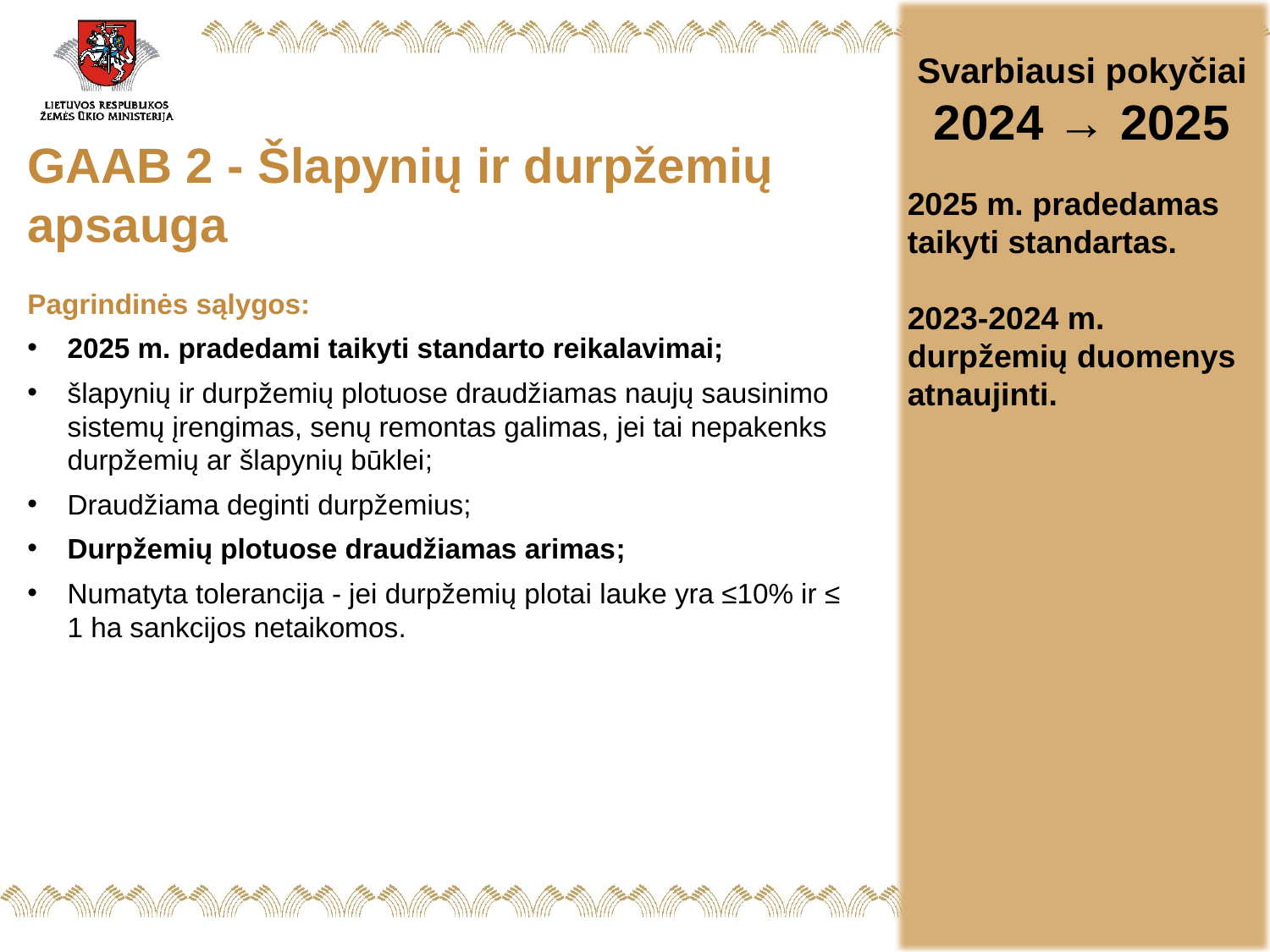

Svarbiausi pokyčiai
2024 → 2025

2025 m. pradedamas taikyti standartas.

2023-2024 m. durpžemių duomenys atnaujinti.
GAAB 2 - Šlapynių ir durpžemių apsauga

Pagrindinės sąlygos:​
2025 m. pradedami taikyti standarto reikalavimai;
šlapynių ir durpžemių plotuose draudžiamas naujų sausinimo sistemų įrengimas, senų remontas galimas, jei tai nepakenks durpžemių ar šlapynių būklei​;
Draudžiama deginti durpžemius;​
Durpžemių plotuose draudžiamas arimas​;
Numatyta tolerancija - jei durpžemių plotai lauke yra ≤10% ir ≤ 1 ha sankcijos netaikomos​.